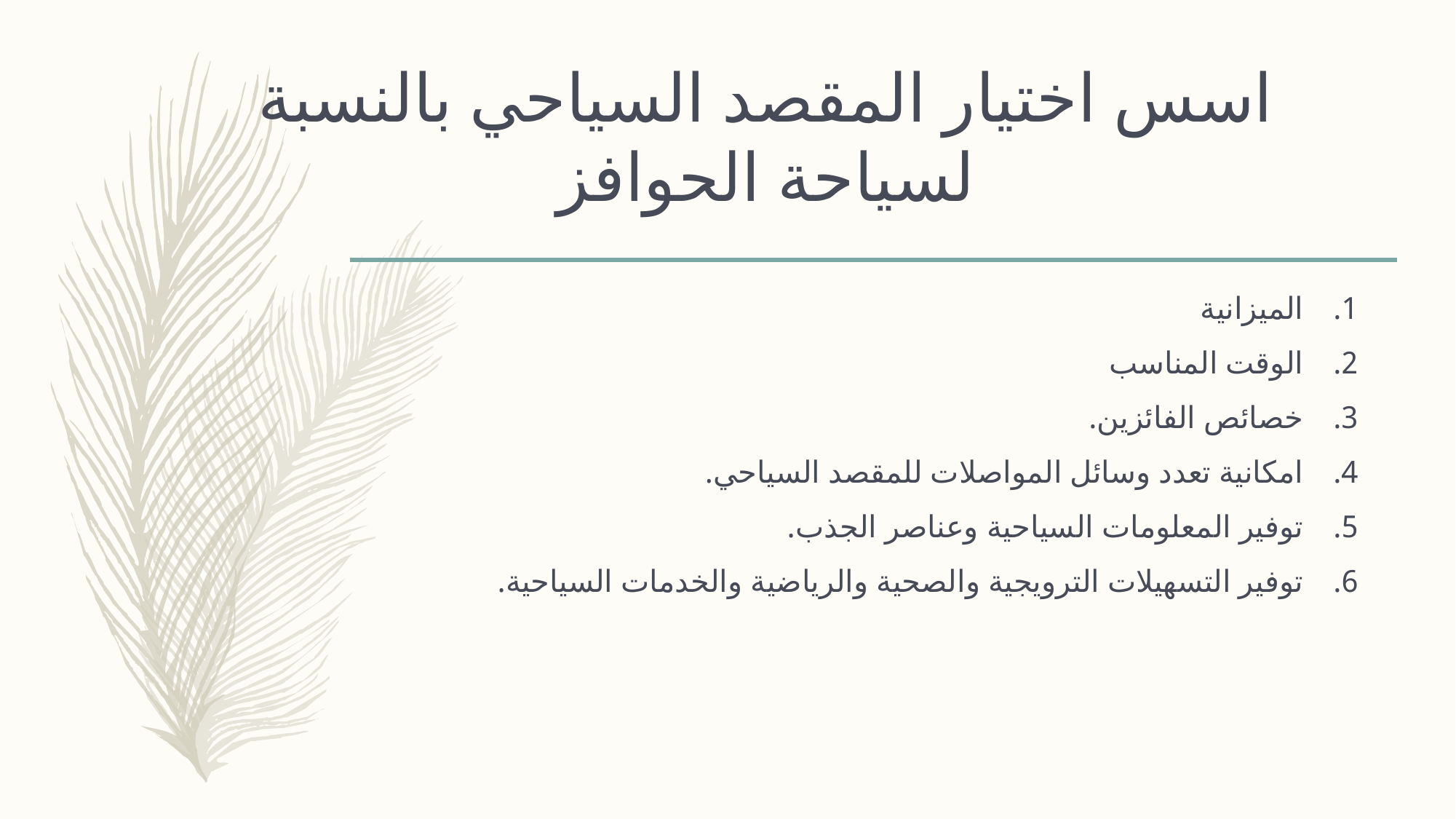

# اسس اختيار المقصد السياحي بالنسبة لسياحة الحوافز
الميزانية
الوقت المناسب
خصائص الفائزين.
امكانية تعدد وسائل المواصلات للمقصد السياحي.
توفير المعلومات السياحية وعناصر الجذب.
توفير التسهيلات الترويجية والصحية والرياضية والخدمات السياحية.